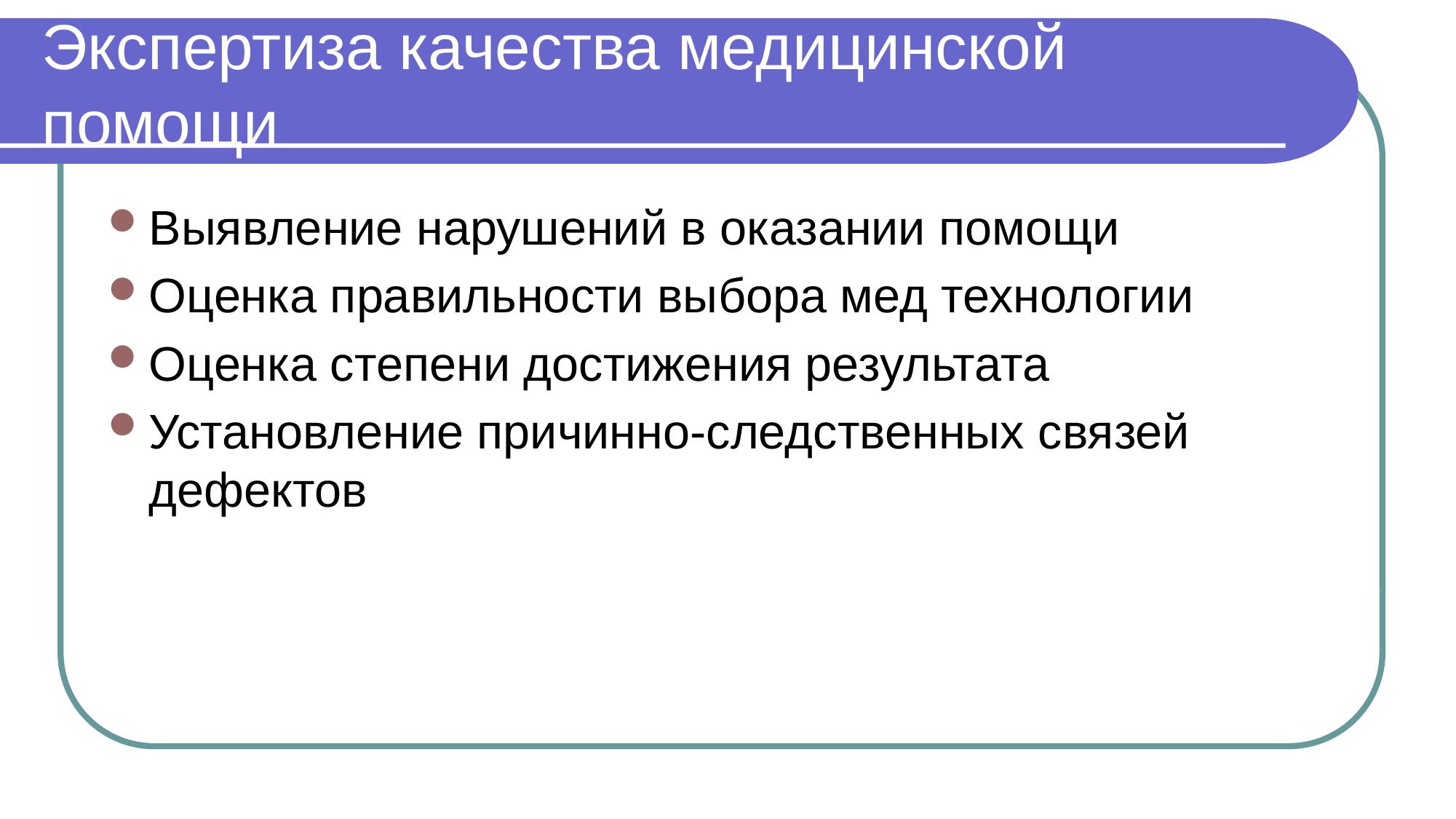

# Экспертиза качества медицинской помощи
Выявление нарушений в оказании помощи
Оценка правильности выбора мед технологии
Оценка степени достижения результата
Установление причинно-следственных связей дефектов